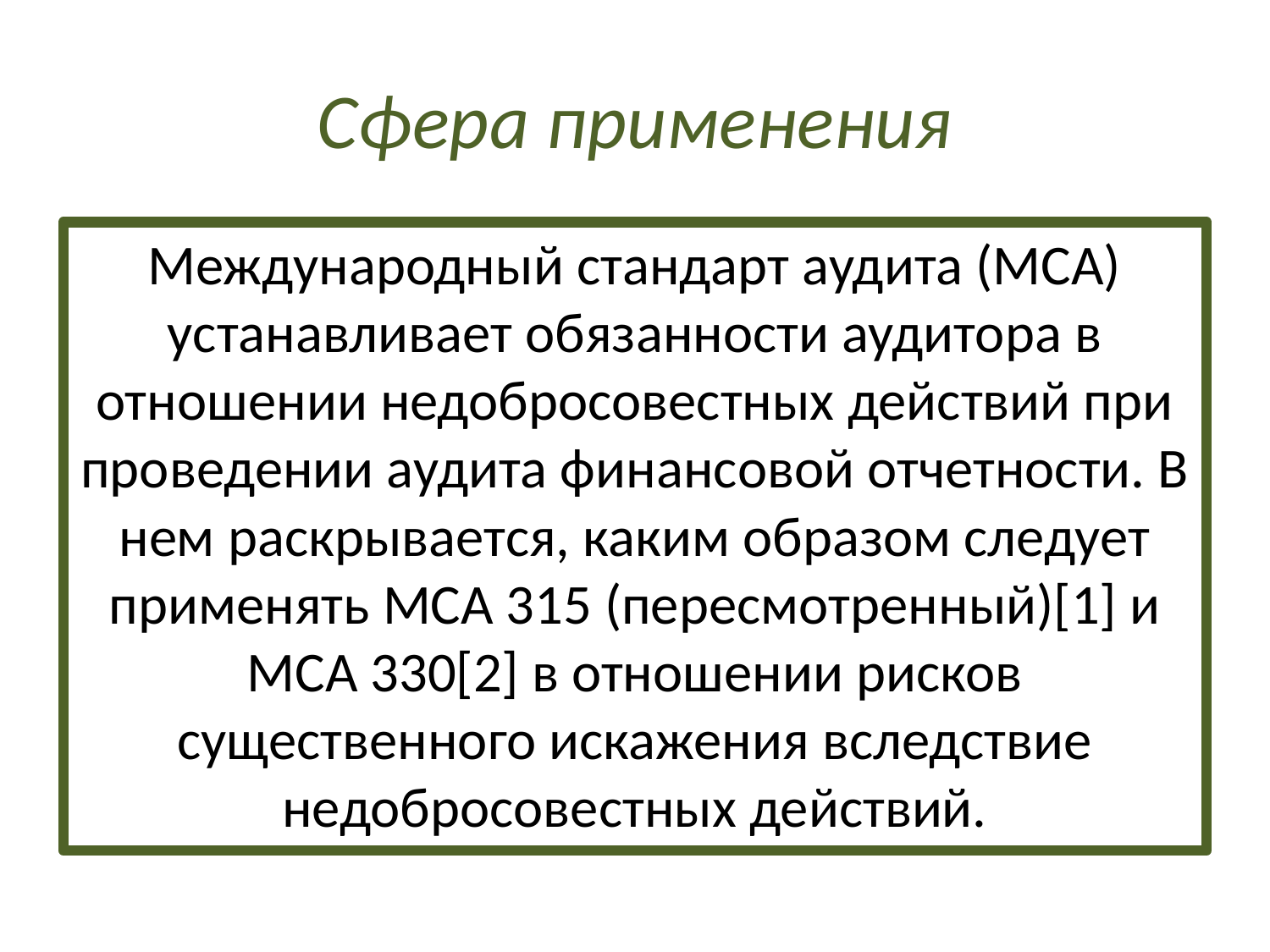

# Сфера применения
Международный стандарт аудита (МСА) устанавливает обязанности аудитора в отношении недобросовестных действий при проведении аудита финансовой отчетности. В нем раскрывается, каким образом следует применять МСА 315 (пересмотренный)[1] и МСА 330[2] в отношении рисков существенного искажения вследствие недобросовестных действий.